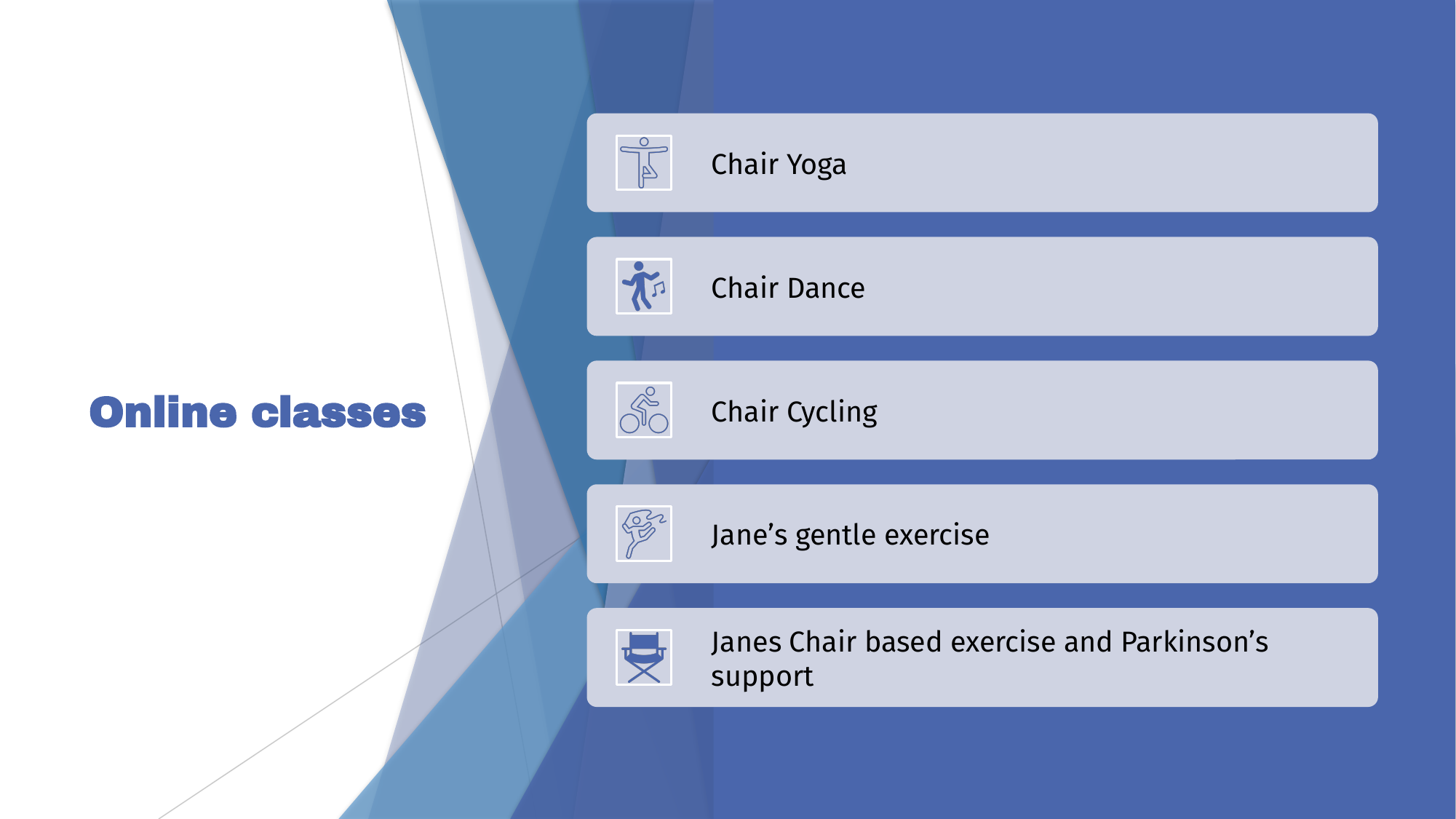

Chair Yoga
Chair Dance
Chair Cycling
Jane’s gentle exercise
Janes Chair based exercise and Parkinson’s support
# Online classes